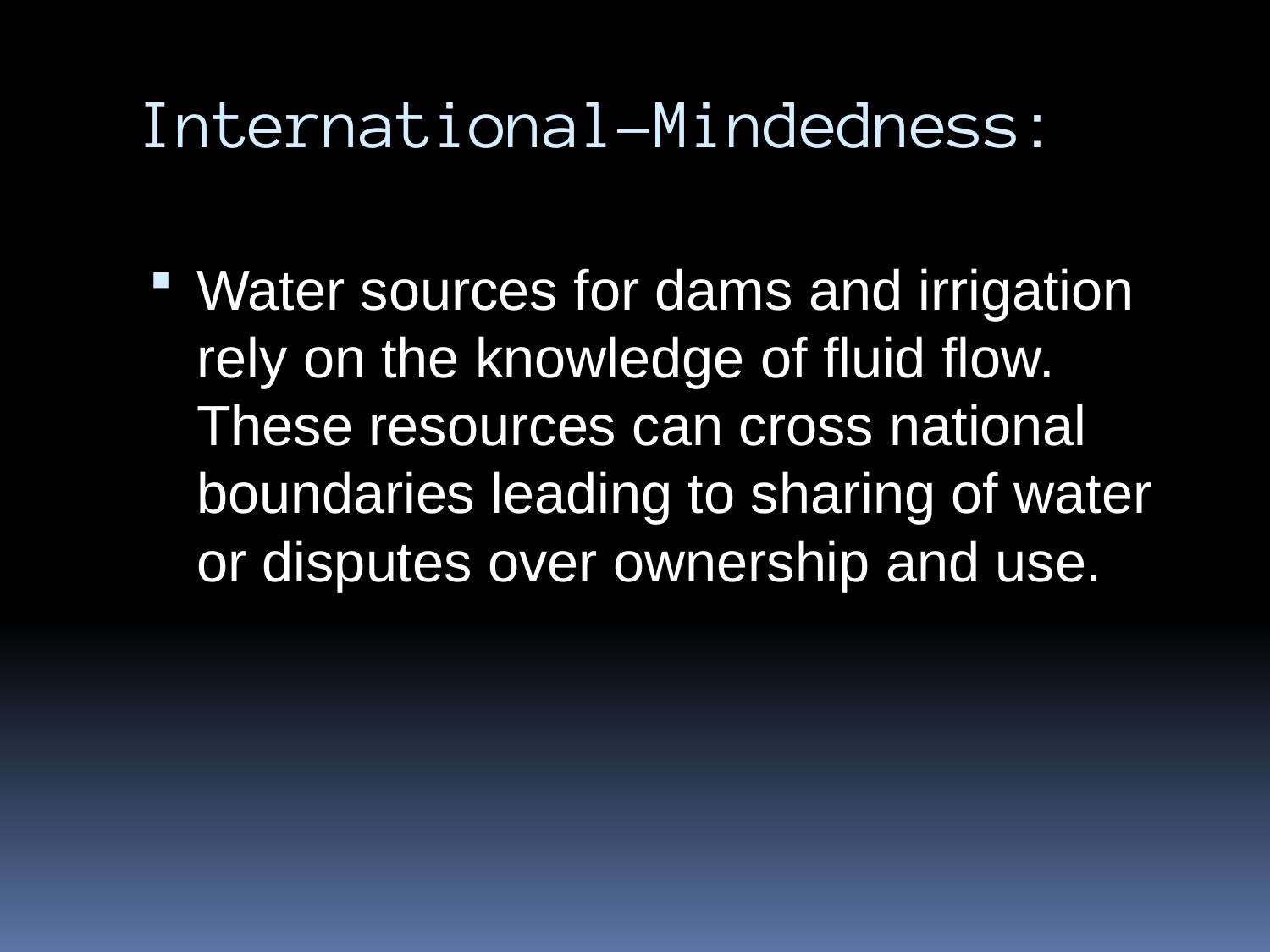

# International-Mindedness:
Water sources for dams and irrigation rely on the knowledge of fluid flow. These resources can cross national boundaries leading to sharing of water or disputes over ownership and use.